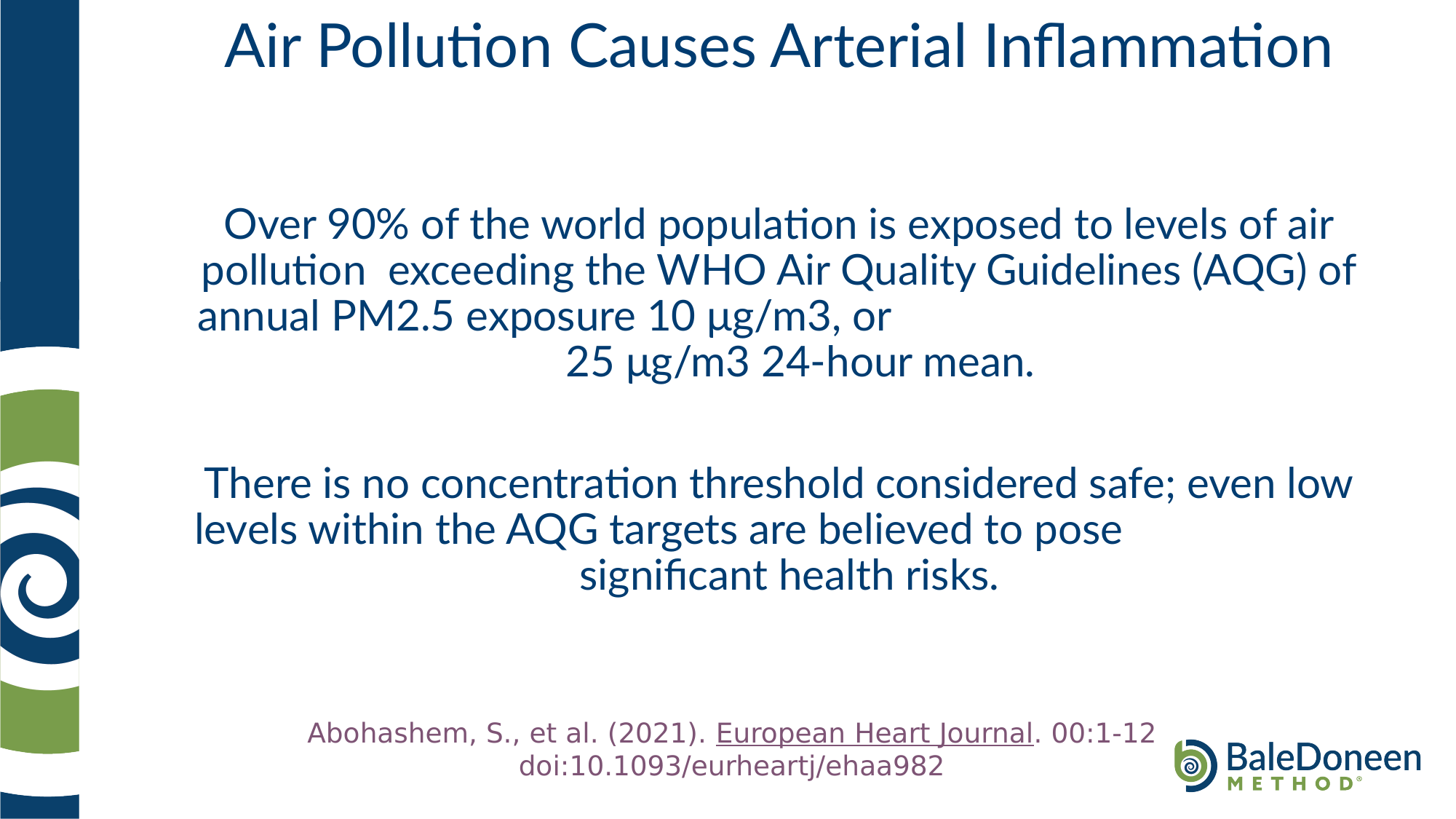

# Air Pollution Causes Arterial Inflammation
Over 90% of the world population is exposed to levels of air pollution  exceeding the WHO Air Quality Guidelines (AQG) of annual PM2.5 exposure 10 μg/m3, or                                                 25 μg/m3 24-hour mean.

There is no concentration threshold considered safe; even low levels within the AQG targets are believed to pose                         significant health risks.
Abohashem, S., et al. (2021). European Heart Journal. 00:1-12 doi:10.1093/eurheartj/ehaa982

	.